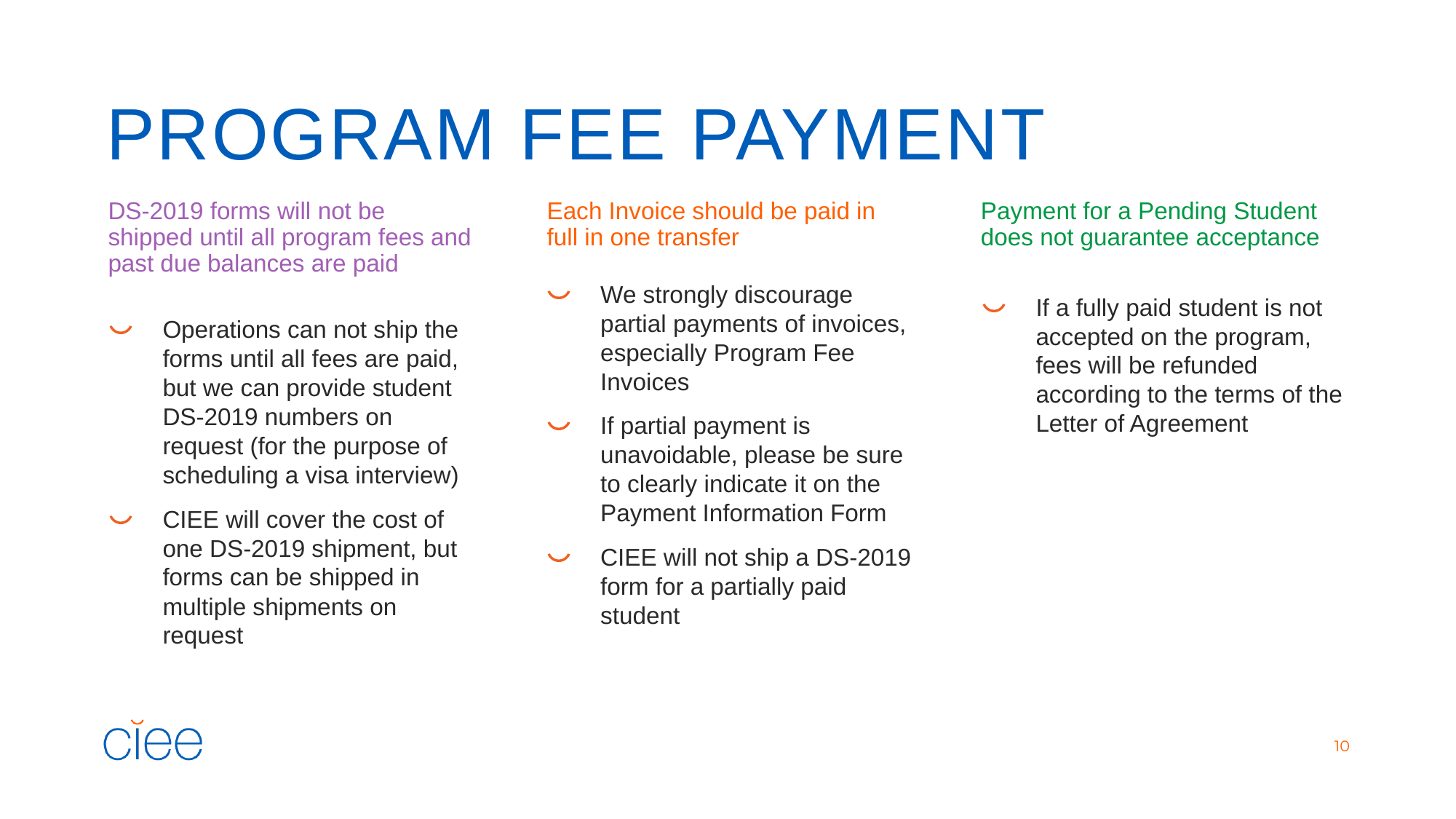

# PROGRAM FEE PAYMENT
Each Invoice should be paid in full in one transfer
Payment for a Pending Student does not guarantee acceptance
DS-2019 forms will not be shipped until all program fees and past due balances are paid
We strongly discourage partial payments of invoices, especially Program Fee Invoices
If partial payment is unavoidable, please be sure to clearly indicate it on the Payment Information Form
CIEE will not ship a DS-2019 form for a partially paid student
If a fully paid student is not accepted on the program, fees will be refunded according to the terms of the Letter of Agreement
Operations can not ship the forms until all fees are paid, but we can provide student DS-2019 numbers on request (for the purpose of scheduling a visa interview)
CIEE will cover the cost of one DS-2019 shipment, but forms can be shipped in multiple shipments on request
10